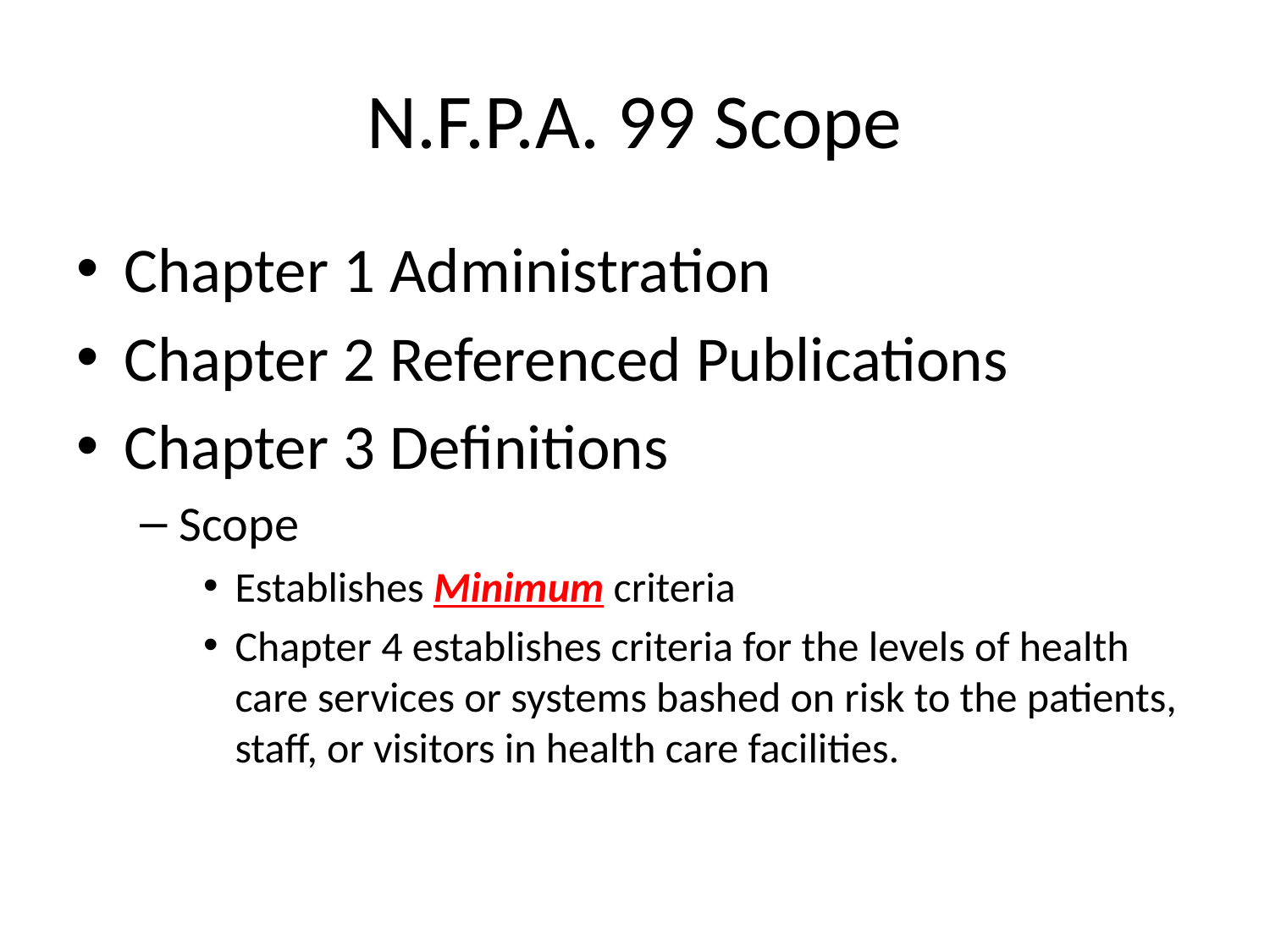

# N.F.P.A. 99 Scope
Chapter 1 Administration
Chapter 2 Referenced Publications
Chapter 3 Definitions
Scope
Establishes Minimum criteria
Chapter 4 establishes criteria for the levels of health care services or systems bashed on risk to the patients, staff, or visitors in health care facilities.